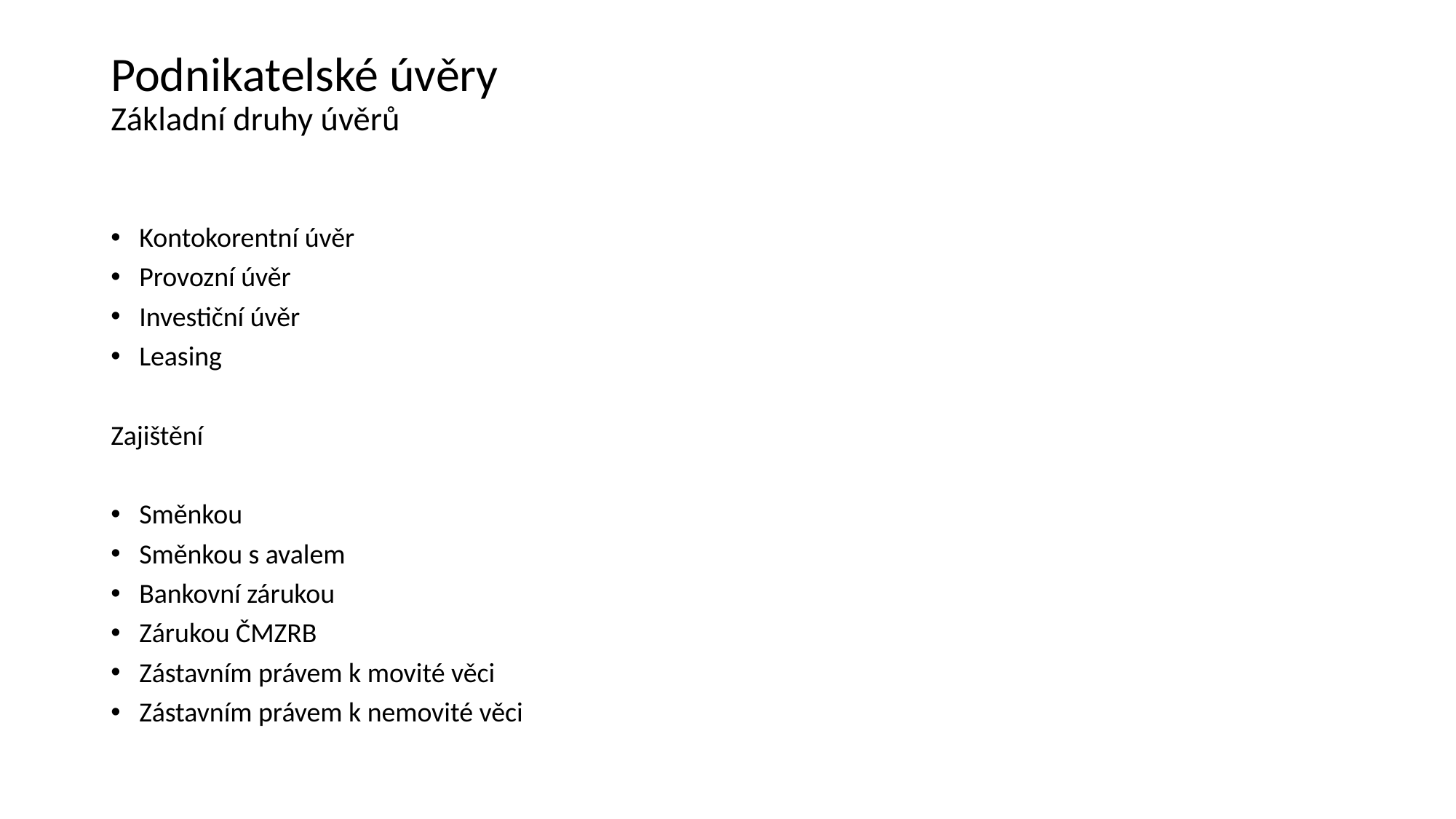

# Podnikatelské úvěry Základní druhy úvěrů
Kontokorentní úvěr
Provozní úvěr
Investiční úvěr
Leasing

Zajištění

Směnkou
Směnkou s avalem
Bankovní zárukou
Zárukou ČMZRB
Zástavním právem k movité věci
Zástavním právem k nemovité věci